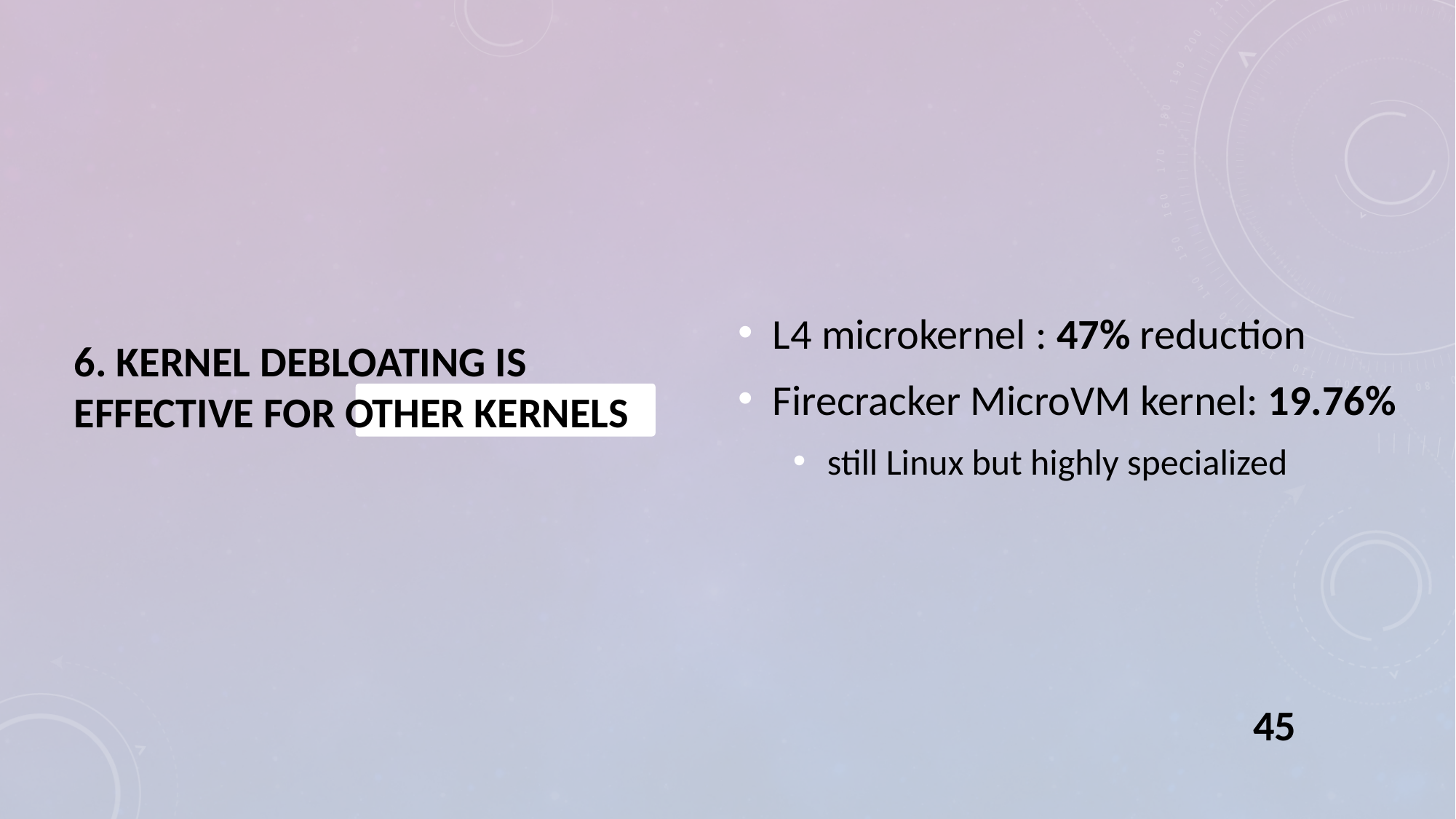

# 6. Kernel debloating is effective for other kernels
L4 microkernel : 47% reduction
Firecracker MicroVM kernel: 19.76%
still Linux but highly specialized

45